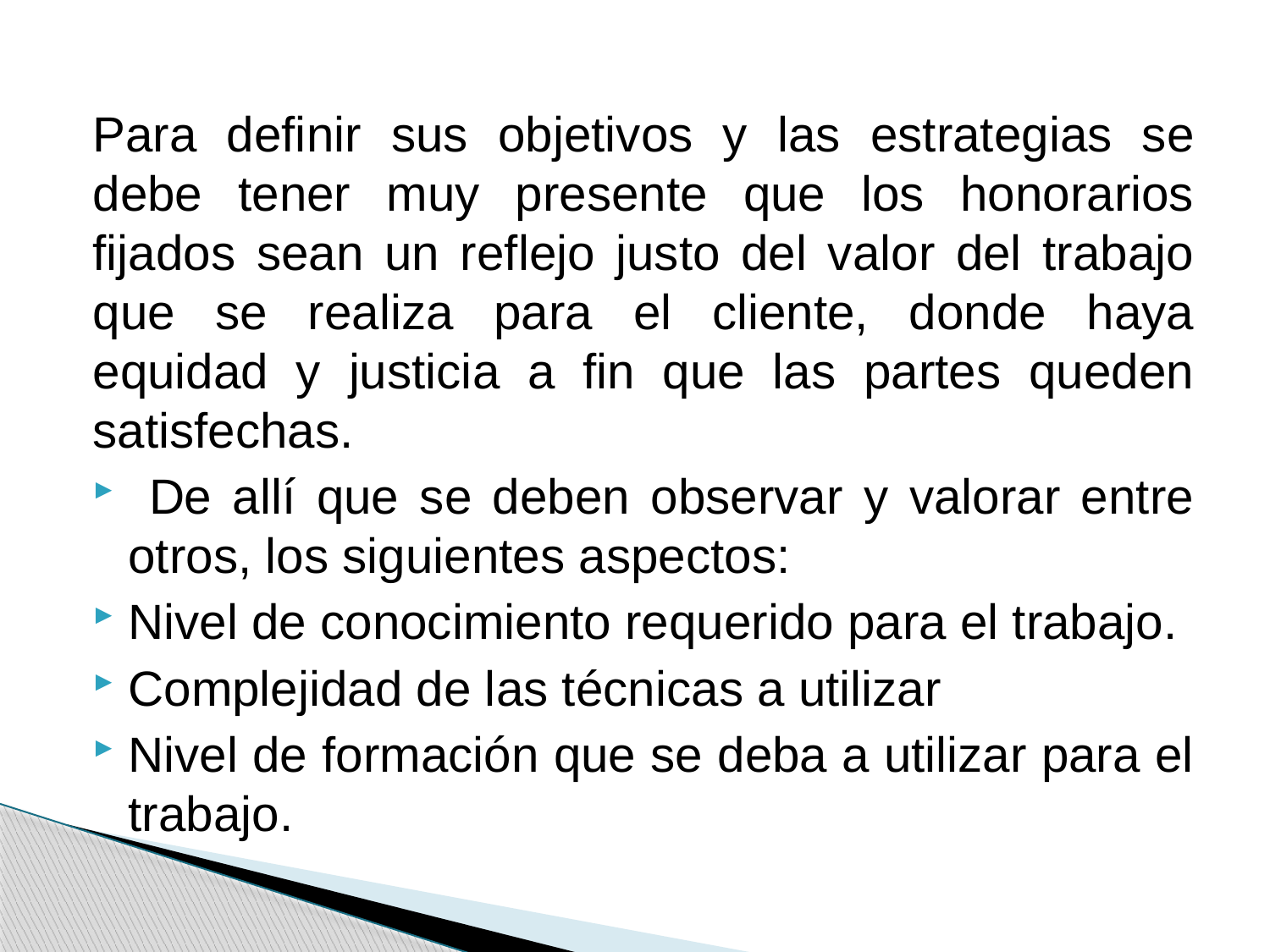

Para definir sus objetivos y las estrategias se debe tener muy presente que los honorarios fijados sean un reflejo justo del valor del trabajo que se realiza para el cliente, donde haya equidad y justicia a fin que las partes queden satisfechas.
 De allí que se deben observar y valorar entre otros, los siguientes aspectos:
Nivel de conocimiento requerido para el trabajo.
Complejidad de las técnicas a utilizar
Nivel de formación que se deba a utilizar para el trabajo.